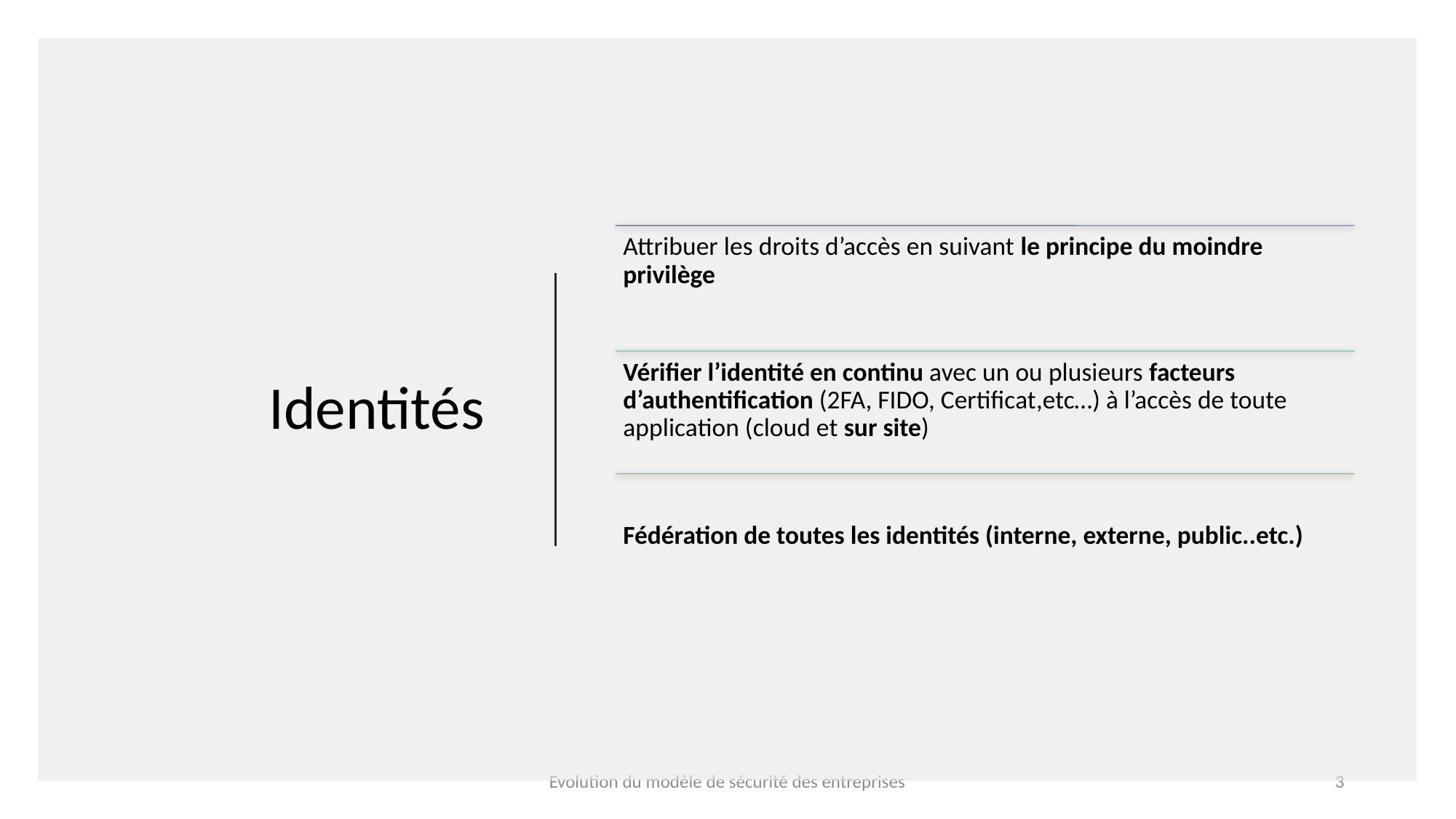

# Identités
Attribuer les droits d’accès en suivant le principe du moindre privilège
Vérifier l’identité en continu avec un ou plusieurs facteurs d’authentification (2FA, FIDO, Certificat,etc…) à l’accès de toute application (cloud et sur site)

Fédération de toutes les identités (interne, externe, public..etc.)

Evolution du modèle de sécurité des entreprises
3